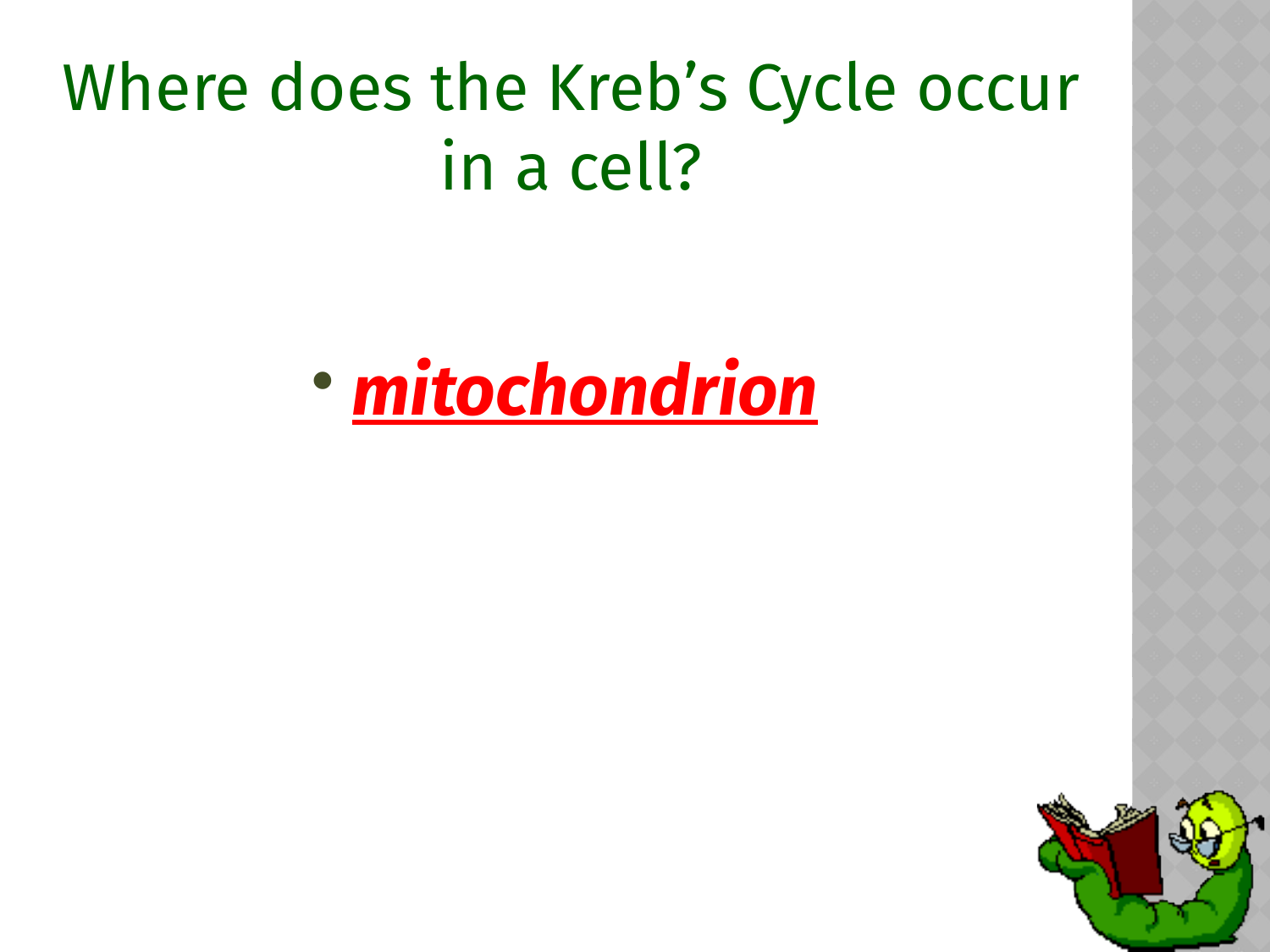

# Where does the Kreb’s Cycle occur in a cell?
mitochondrion